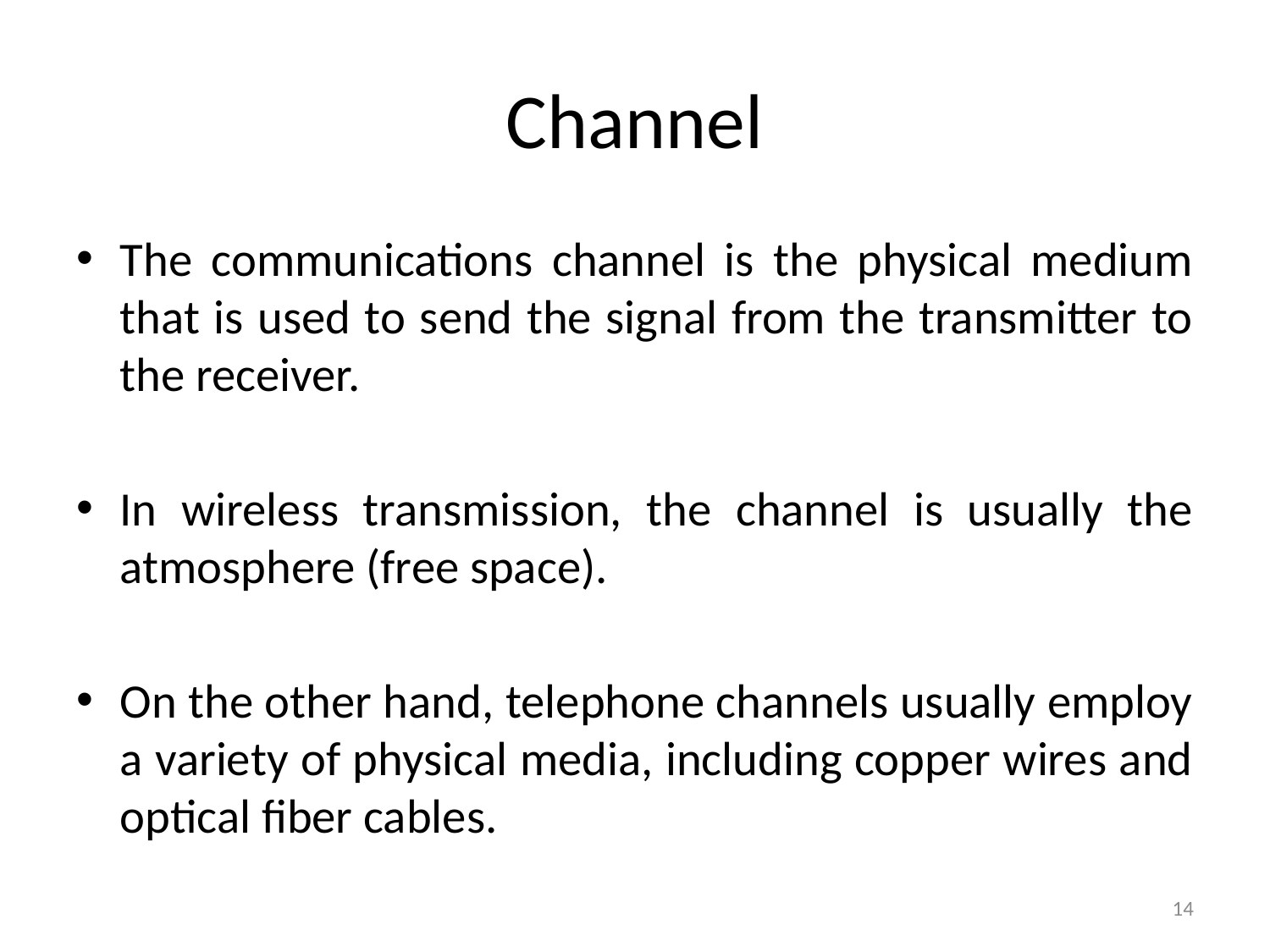

# Channel
The communications channel is the physical medium that is used to send the signal from the transmitter to the receiver.

In wireless transmission, the channel is usually the atmosphere (free space).

On the other hand, telephone channels usually employ a variety of physical media, including copper wires and optical fiber cables.
14